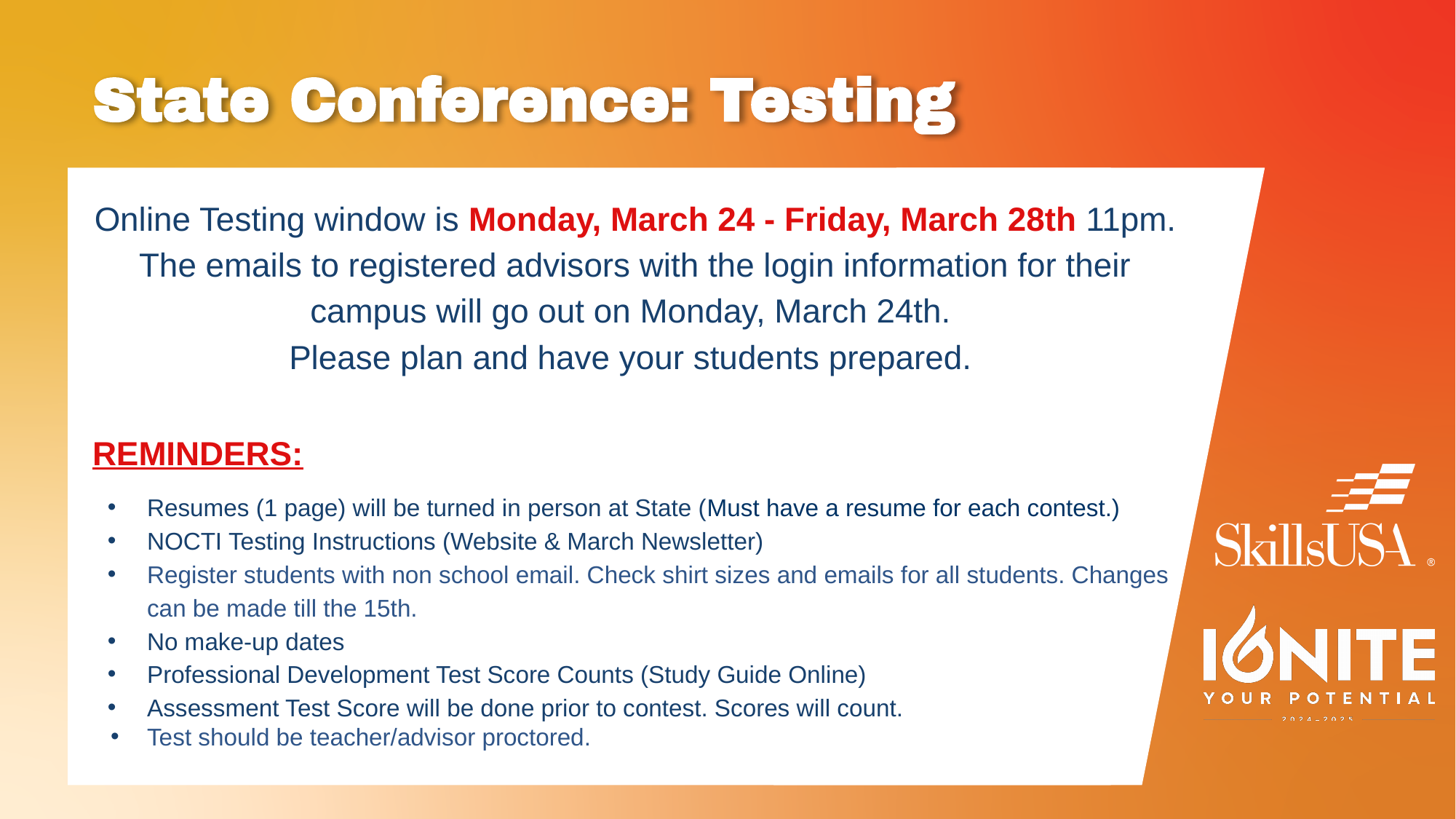

# State Conference: Testing
Online Testing window is Monday, March 24 - Friday, March 28th 11pm.
The emails to registered advisors with the login information for their campus will go out on Monday, March 24th.
Please plan and have your students prepared.

REMINDERS:
Resumes (1 page) will be turned in person at State (Must have a resume for each contest.)
NOCTI Testing Instructions (Website & March Newsletter)
Register students with non school email. Check shirt sizes and emails for all students. Changes can be made till the 15th.
No make-up dates
Professional Development Test Score Counts (Study Guide Online)
Assessment Test Score will be done prior to contest. Scores will count.
Test should be teacher/advisor proctored.